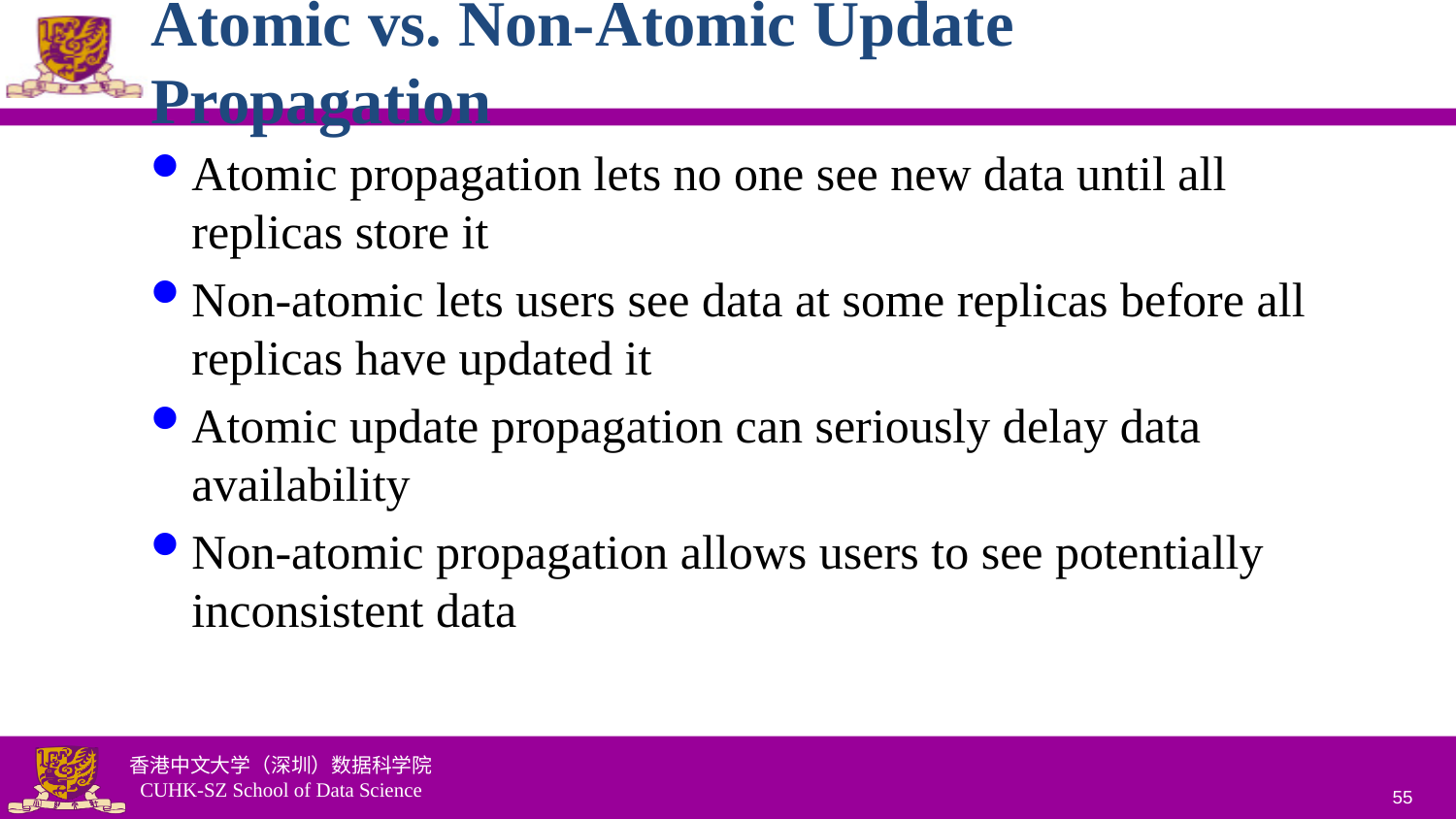

# Atomic vs. Non-Atomic Update Propagation
Atomic propagation lets no one see new data until all replicas store it
Non-atomic lets users see data at some replicas before all replicas have updated it
Atomic update propagation can seriously delay data availability
Non-atomic propagation allows users to see potentially inconsistent data
55